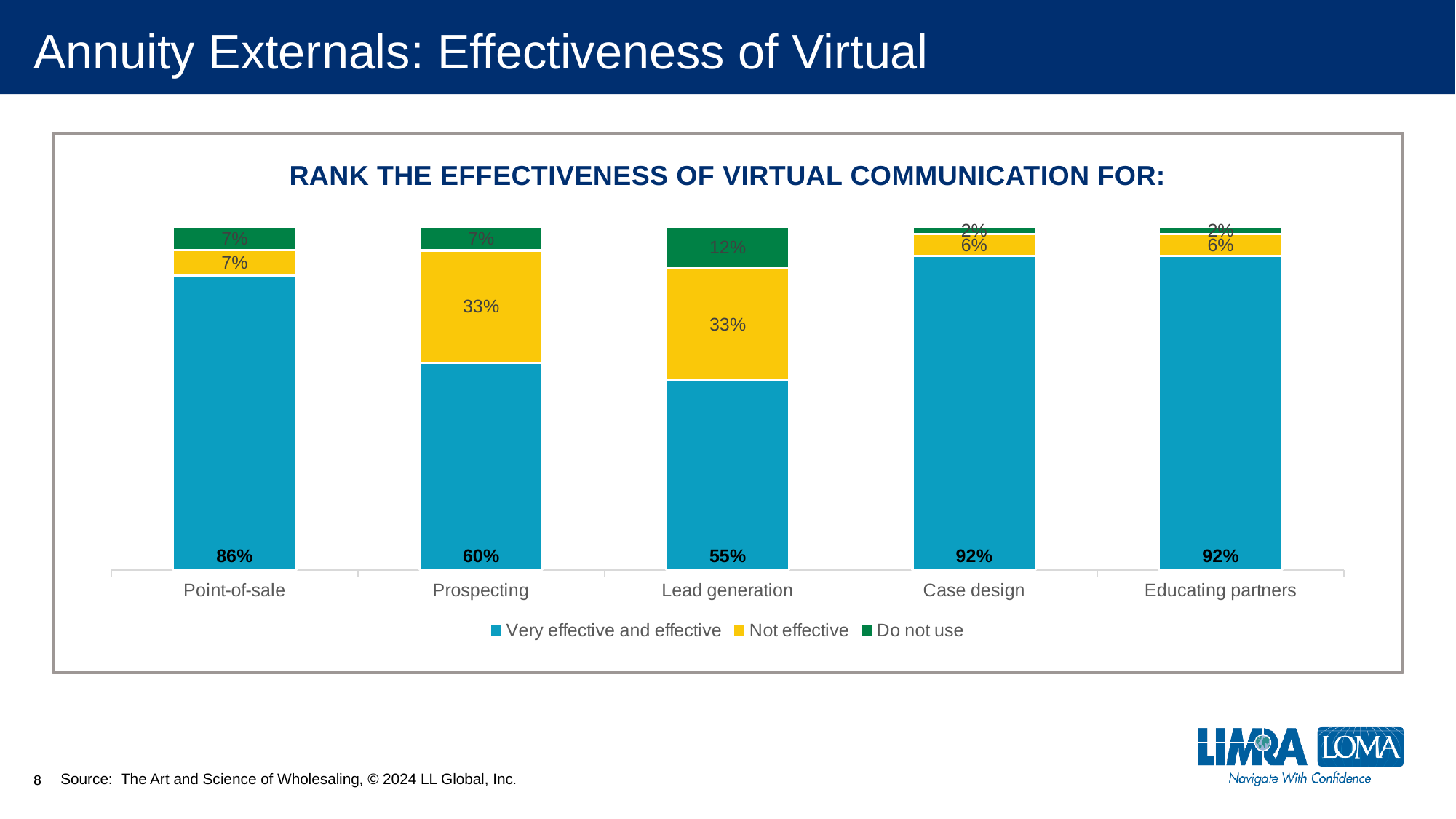

# Annuity Externals: Effectiveness of Virtual
Rank the effectiveness of virtual communication for:

### Chart

| Category | Very effective and effective | Not effective | Do not use |
|---|---|---|---|
| Point-of-sale | 0.8578947368421053 | 0.07368421052631578 | 0.06842105263157895 |
| Prospecting | 0.6 | 0.3263157894736842 | 0.06842105263157895 |
| Lead generation | 0.5526315789473684 | 0.3263157894736842 | 0.12105263157894737 |
| Case design | 0.9157894736842105 | 0.06315789473684211 | 0.021052631578947368 |
| Educating partners | 0.9157894736842105 | 0.06315789473684211 | 0.021052631578947368 |
Source:  The Art and Science of Wholesaling, © 2024 LL Global, Inc.
8
8